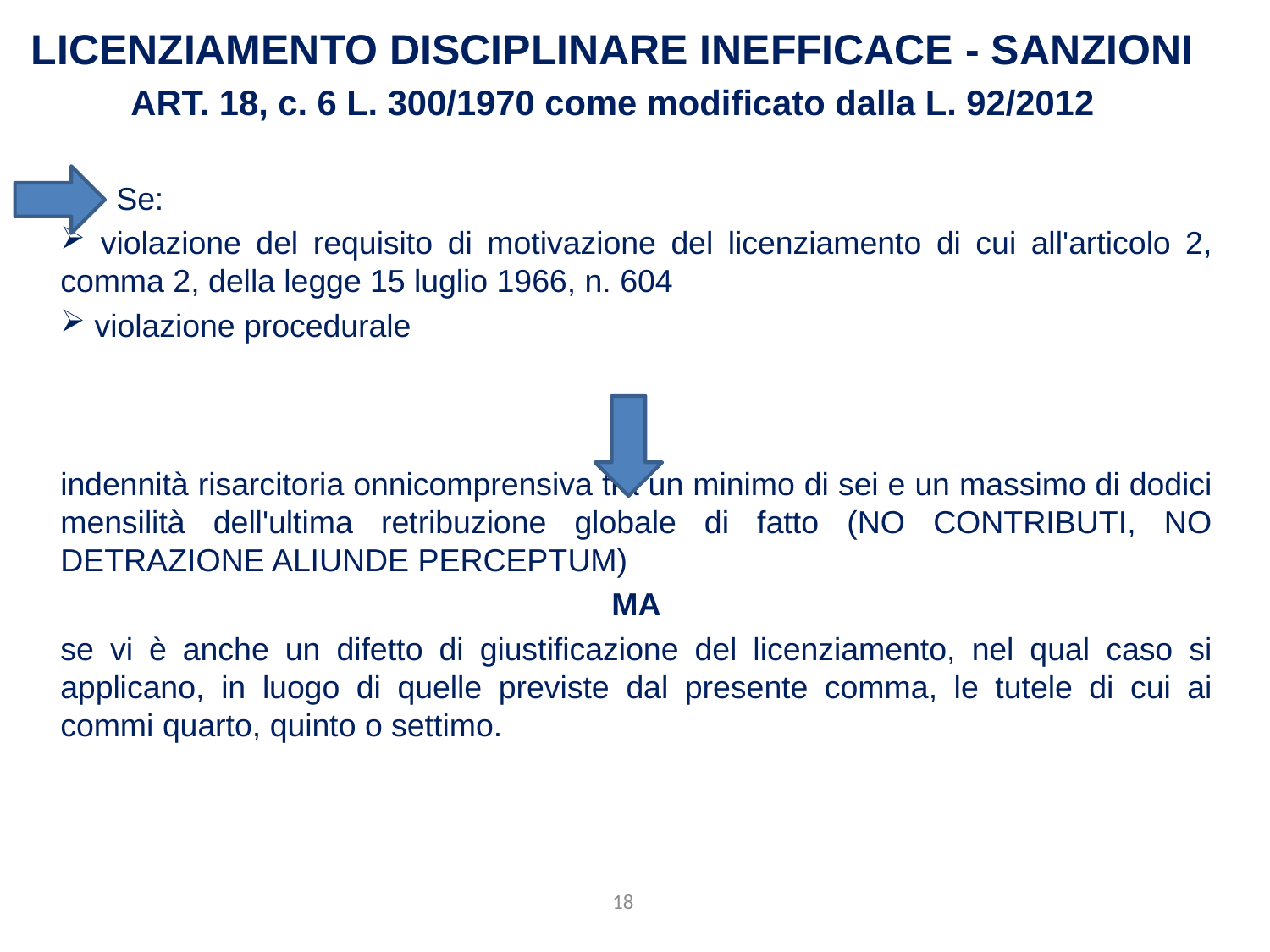

LICENZIAMENTO DISCIPLINARE INEFFICACE - SANZIONI
ART. 18, c. 6 L. 300/1970 come modificato dalla L. 92/2012

        Se:
 violazione del requisito di motivazione del licenziamento di cui all'articolo 2, comma 2, della legge 15 luglio 1966, n. 604
 violazione procedurale

indennità risarcitoria onnicomprensiva tra un minimo di sei e un massimo di dodici mensilità dell'ultima retribuzione globale di fatto (NO CONTRIBUTI, NO DETRAZIONE ALIUNDE PERCEPTUM)
MA
se vi è anche un difetto di giustificazione del licenziamento, nel qual caso si applicano, in luogo di quelle previste dal presente comma, le tutele di cui ai commi quarto, quinto o settimo.

18